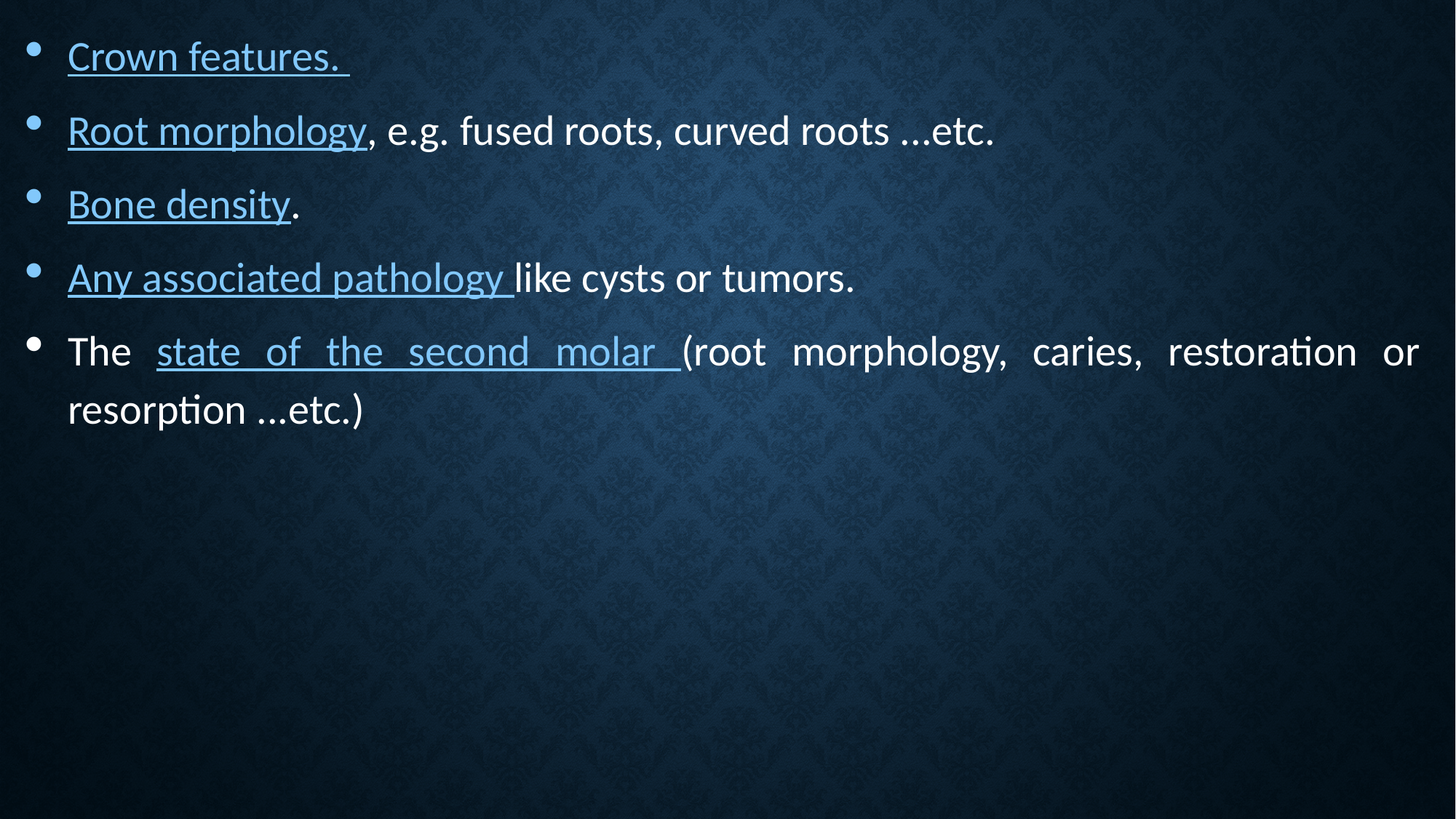

Crown features.
Root morphology, e.g. fused roots, curved roots ...etc.
Bone density.
Any associated pathology like cysts or tumors.
The state of the second molar (root morphology, caries, restoration or resorption ...etc.)